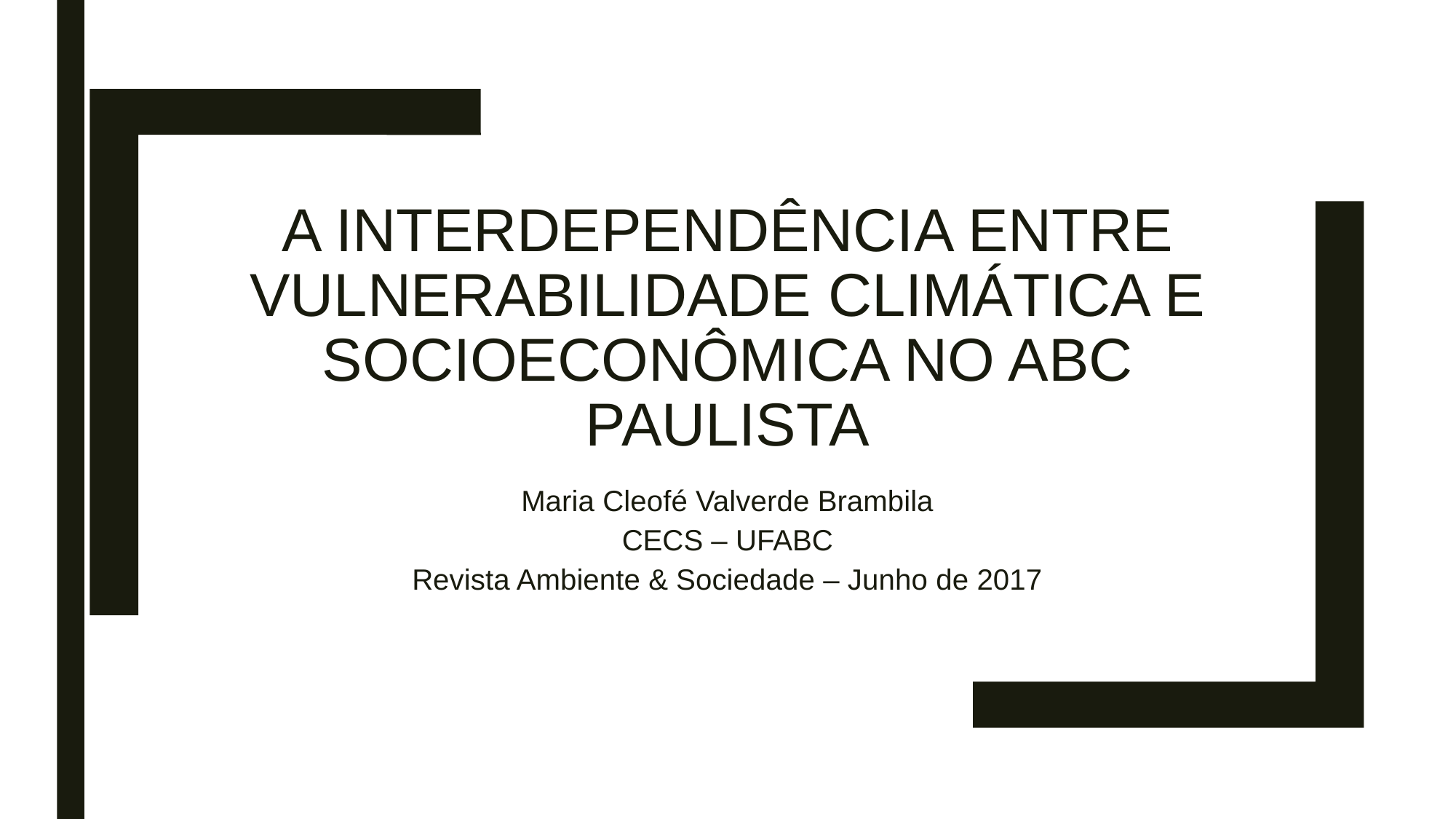

# A Interdependência entre vulnerabilidade climática e socioeconômica no abc paulista
Maria Cleofé Valverde Brambila
CECS – UFABC
Revista Ambiente & Sociedade – Junho de 2017